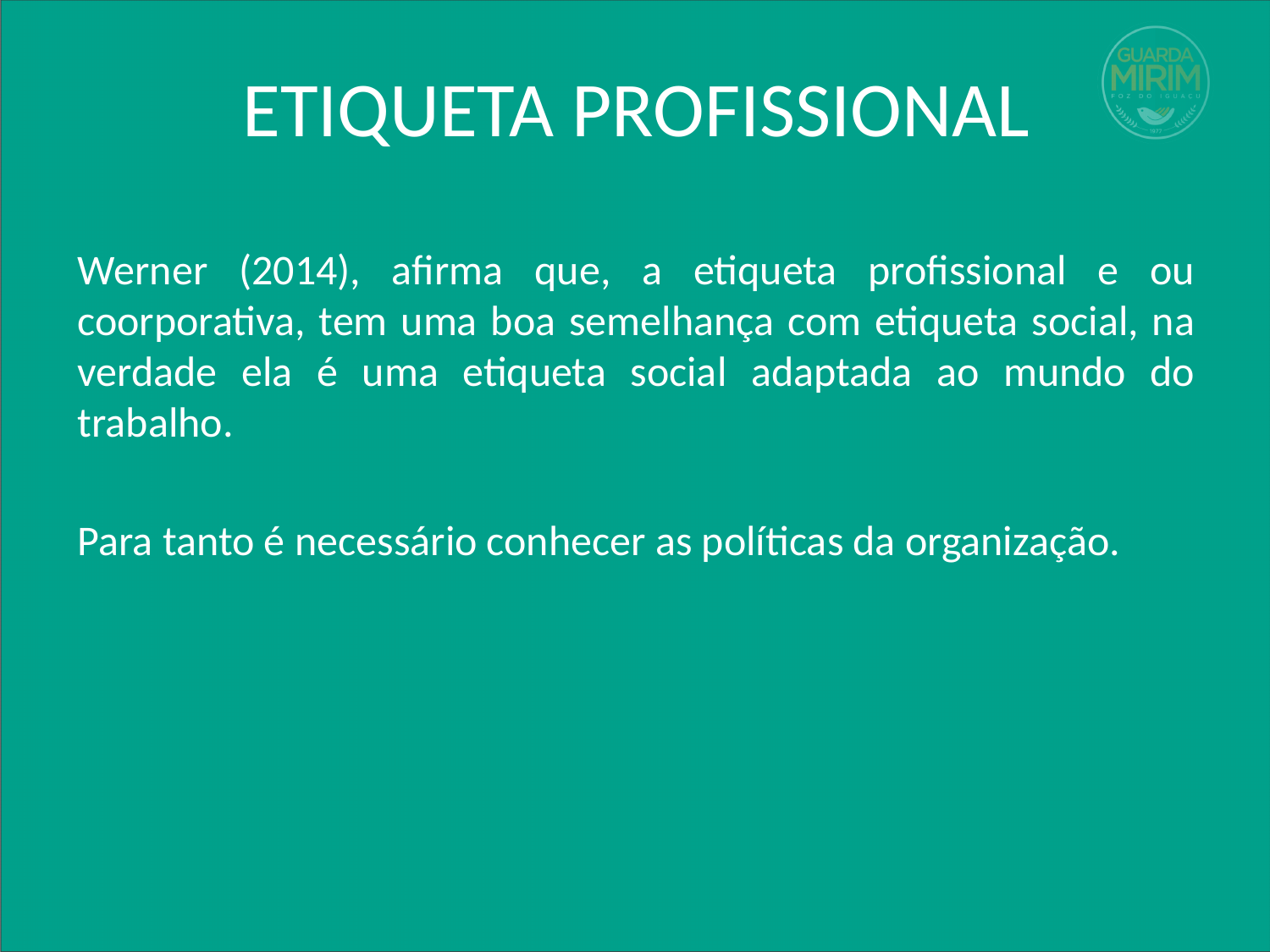

# ETIQUETA PROFISSIONAL
Werner (2014), afirma que, a etiqueta profissional e ou coorporativa, tem uma boa semelhança com etiqueta social, na verdade ela é uma etiqueta social adaptada ao mundo do trabalho.

Para tanto é necessário conhecer as políticas da organização.